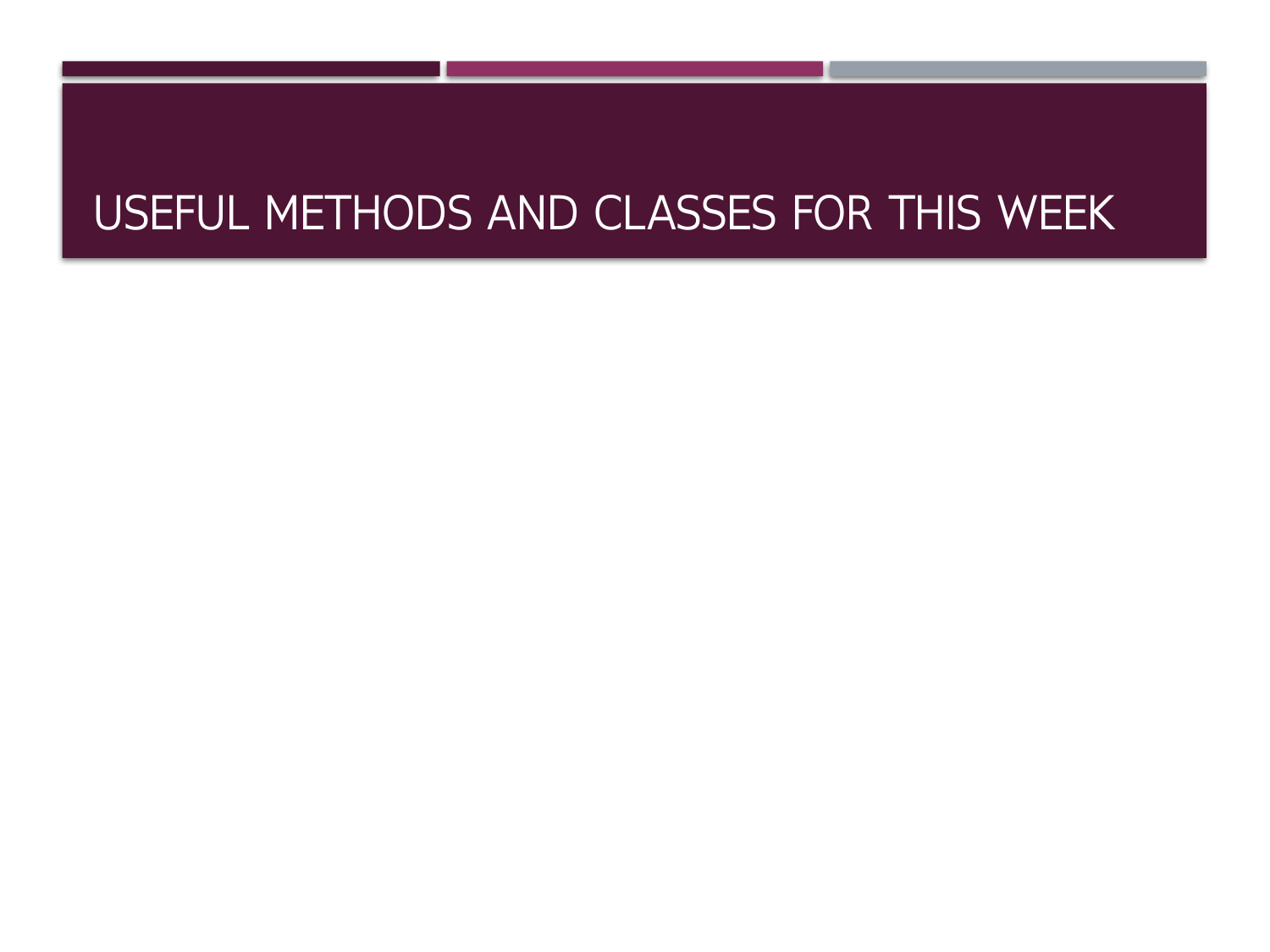

# Useful Methods and classes for this week